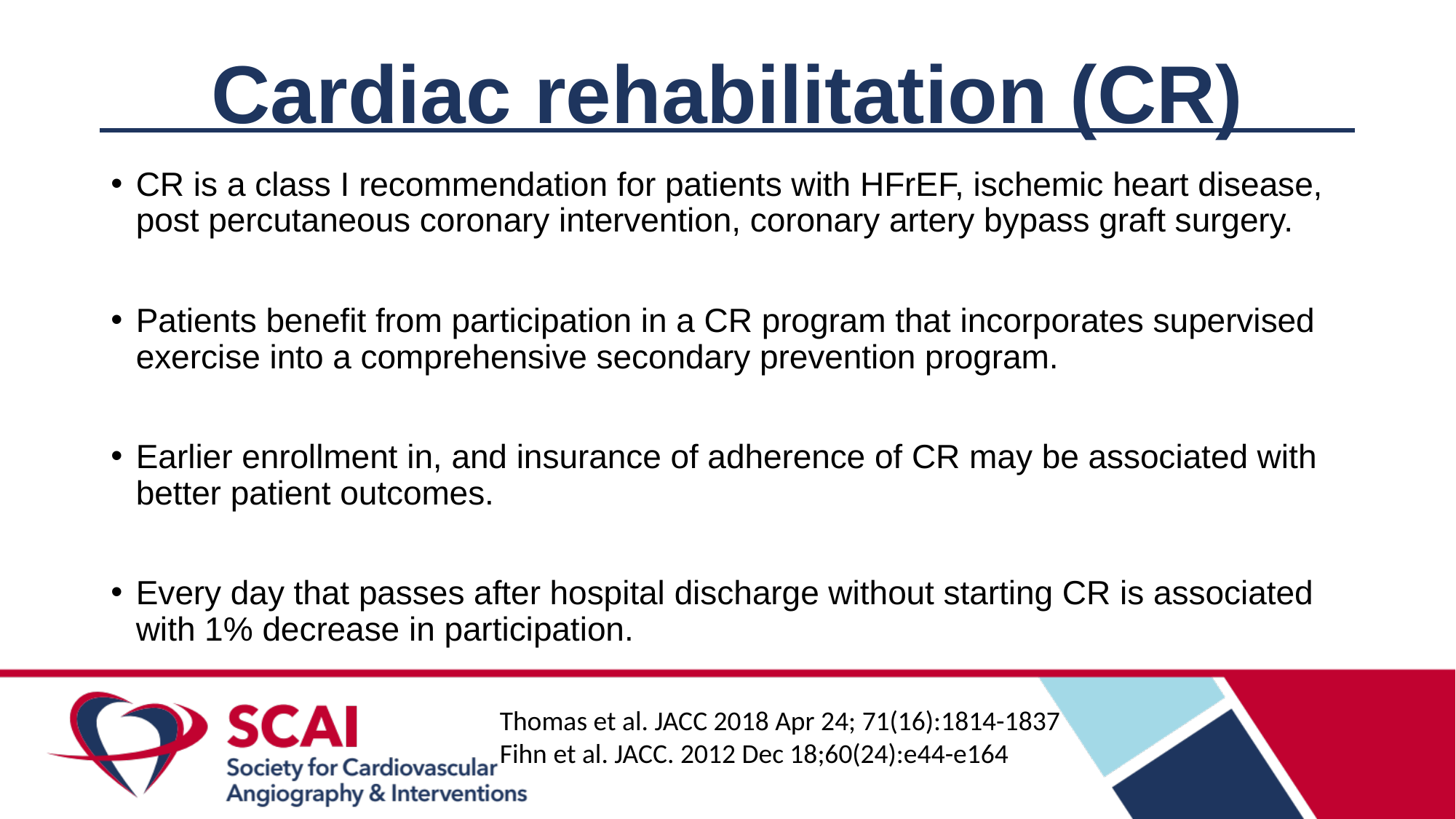

# Cardiac rehabilitation (CR)
CR is a class I recommendation for patients with HFrEF, ischemic heart disease, post percutaneous coronary intervention, coronary artery bypass graft surgery.

Patients benefit from participation in a CR program that incorporates supervised exercise into a comprehensive secondary prevention program.

Earlier enrollment in, and insurance of adherence of CR may be associated with better patient outcomes.

Every day that passes after hospital discharge without starting CR is associated with 1% decrease in participation.

Thomas et al. JACC 2018 Apr 24; 71(16):1814-1837
Fihn et al. JACC. 2012 Dec 18;60(24):e44-e164